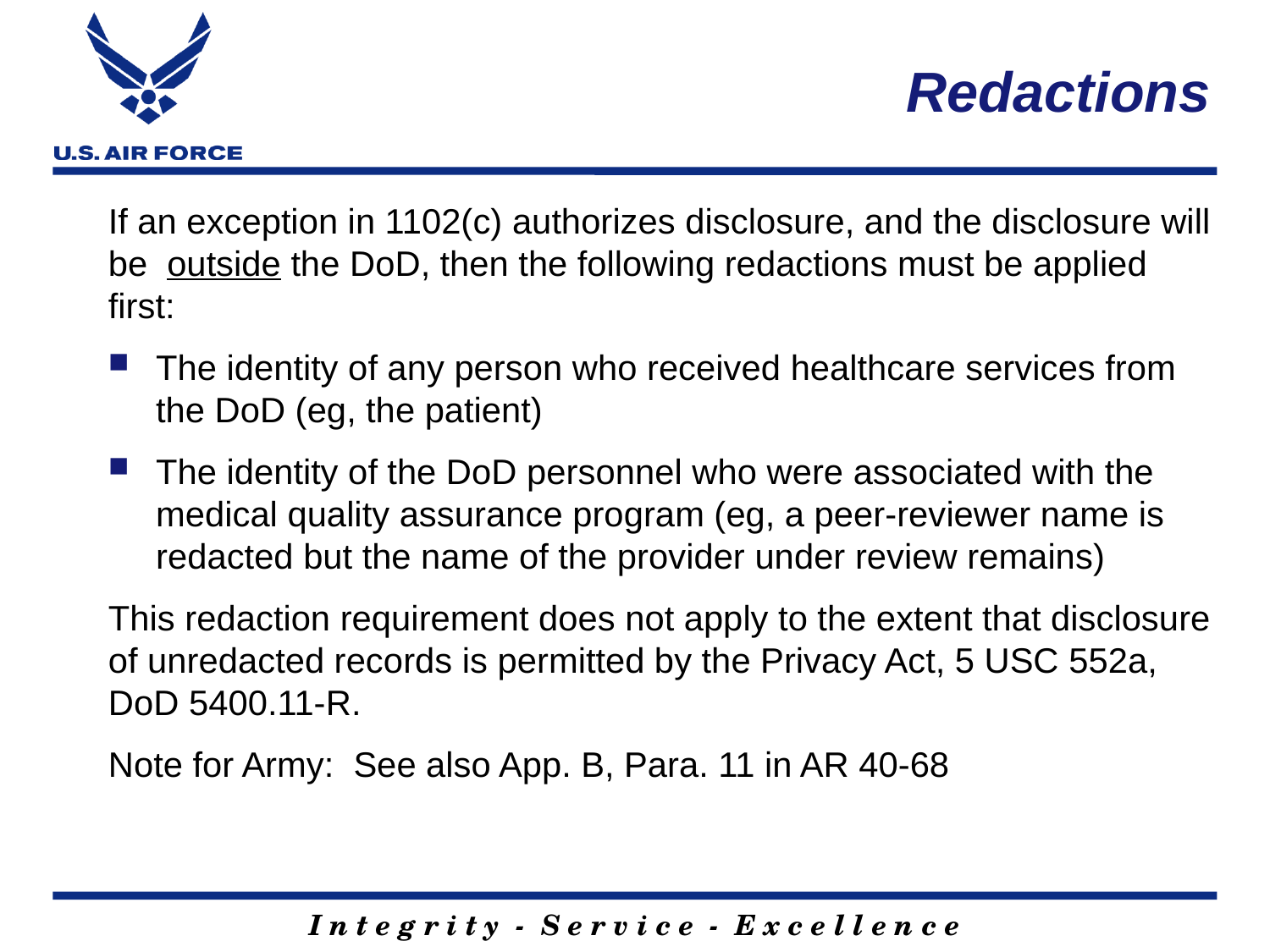

# Redactions
If an exception in 1102(c) authorizes disclosure, and the disclosure will be  outside the DoD, then the following redactions must be applied first:
The identity of any person who received healthcare services from the DoD (eg, the patient)
The identity of the DoD personnel who were associated with the medical quality assurance program (eg, a peer-reviewer name is redacted but the name of the provider under review remains)
This redaction requirement does not apply to the extent that disclosure of unredacted records is permitted by the Privacy Act, 5 USC 552a, DoD 5400.11-R.
Note for Army:  See also App. B, Para. 11 in AR 40-68